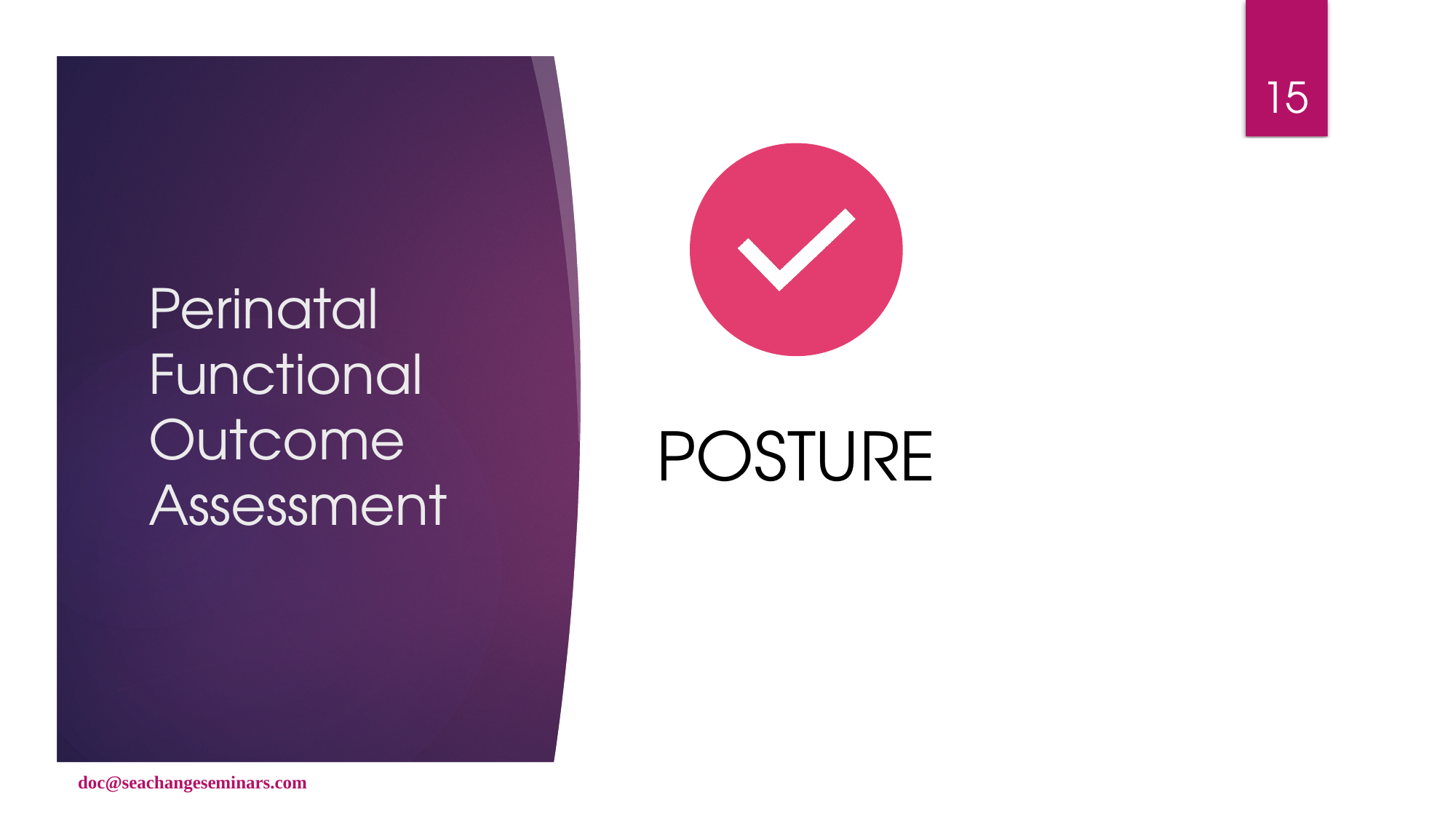

Posture
Head tilt- to high flexor/low neuro tone side, or high point is the active cortex
15
# Perinatal Functional Outcome Assessment

doc@seachangeseminars.com